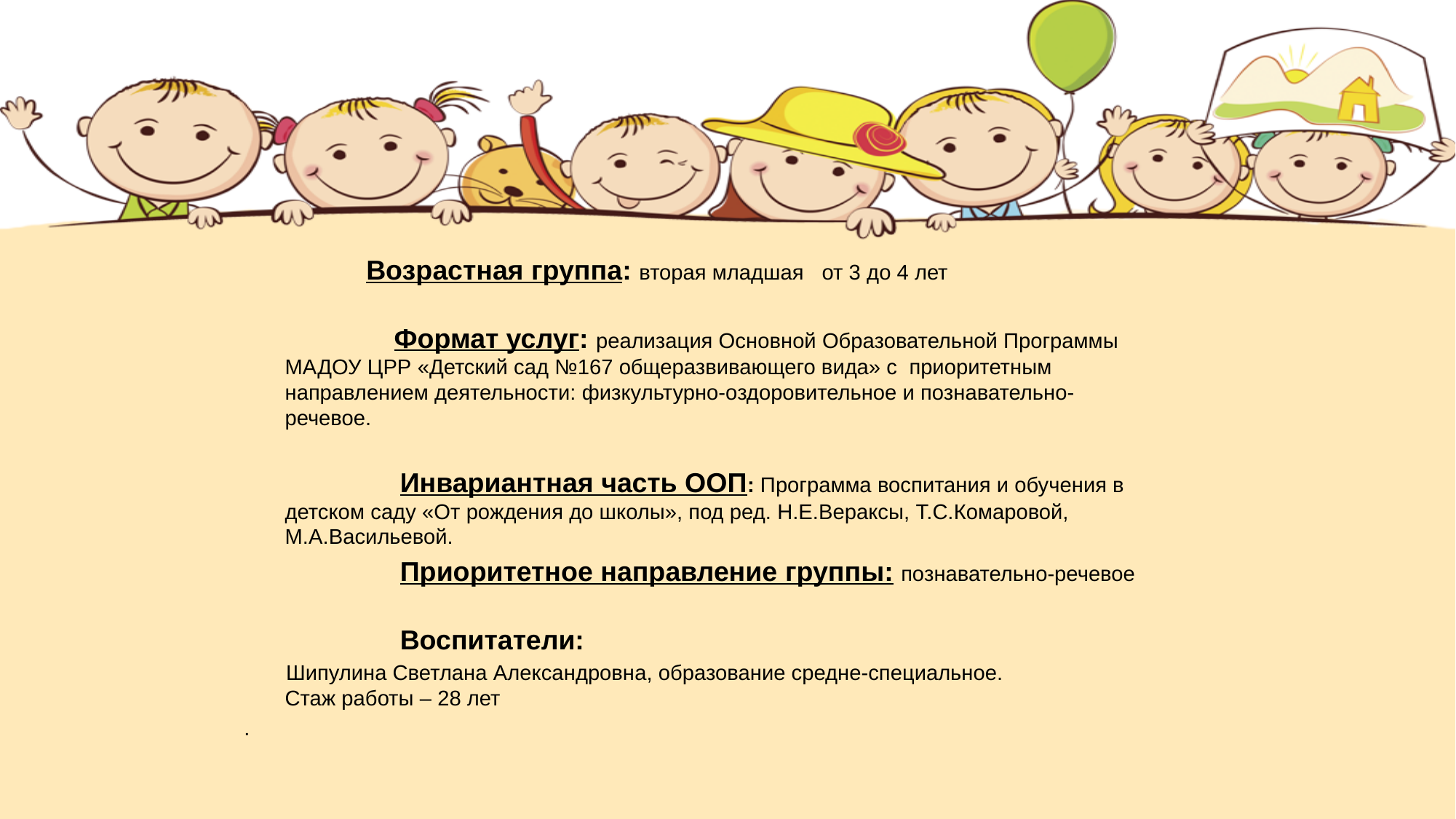

Возрастная группа: вторая младшая   от 3 до 4 лет

        	Формат услуг: реализация Основной Образовательной Программы МАДОУ ЦРР «Детский сад №167 общеразвивающего вида» с  приоритетным направлением деятельности: физкультурно-оздоровительное и познавательно-речевое.

      		 Инвариантная часть ООП: Программа воспитания и обучения в детском саду «От рождения до школы», под ред. Н.Е.Вераксы, Т.С.Комаровой, М.А.Васильевой.
      		 Приоритетное направление группы: познавательно-речевое

       	 Воспитатели:
       Шипулина Светлана Александровна, образование средне-специальное.                         Стаж работы – 28 лет
.